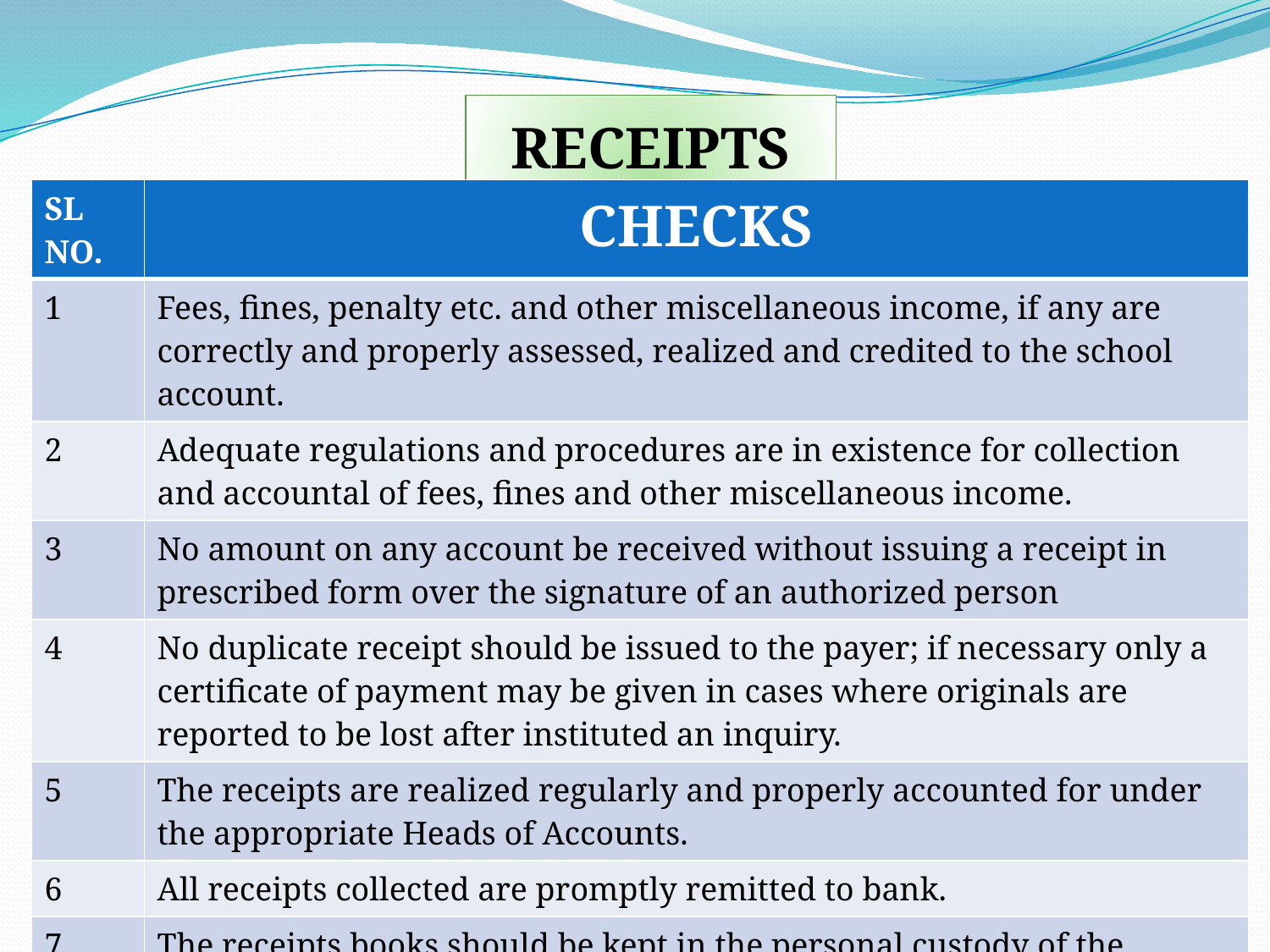

# RECEIPTS
| SL NO. | CHECKS |
| --- | --- |
| 1 | Fees, fines, penalty etc. and other miscellaneous income, if any are correctly and properly assessed, realized and credited to the school account. |
| 2 | Adequate regulations and procedures are in existence for collection and accountal of fees, fines and other miscellaneous income. |
| 3 | No amount on any account be received without issuing a receipt in prescribed form over the signature of an authorized person |
| 4 | No duplicate receipt should be issued to the payer; if necessary only a certificate of payment may be given in cases where originals are reported to be lost after instituted an inquiry. |
| 5 | The receipts are realized regularly and properly accounted for under the appropriate Heads of Accounts. |
| 6 | All receipts collected are promptly remitted to bank. |
| 7 | The receipts books should be kept in the personal custody of the principal or Head of Office or designated officer. |